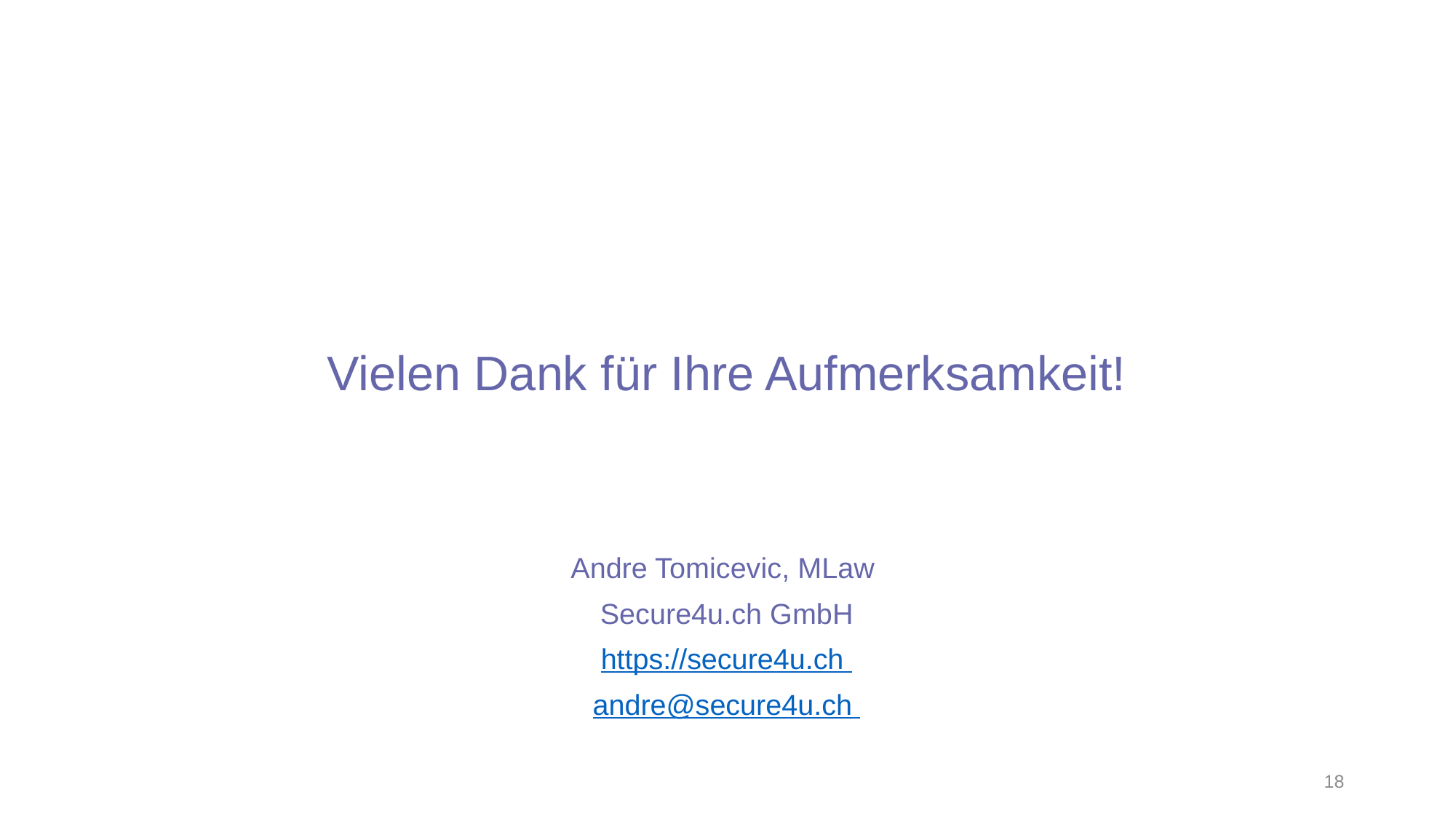

# Vielen Dank für Ihre Aufmerksamkeit!
Andre Tomicevic, MLaw
Secure4u.ch GmbH
https://secure4u.ch
andre@secure4u.ch

18